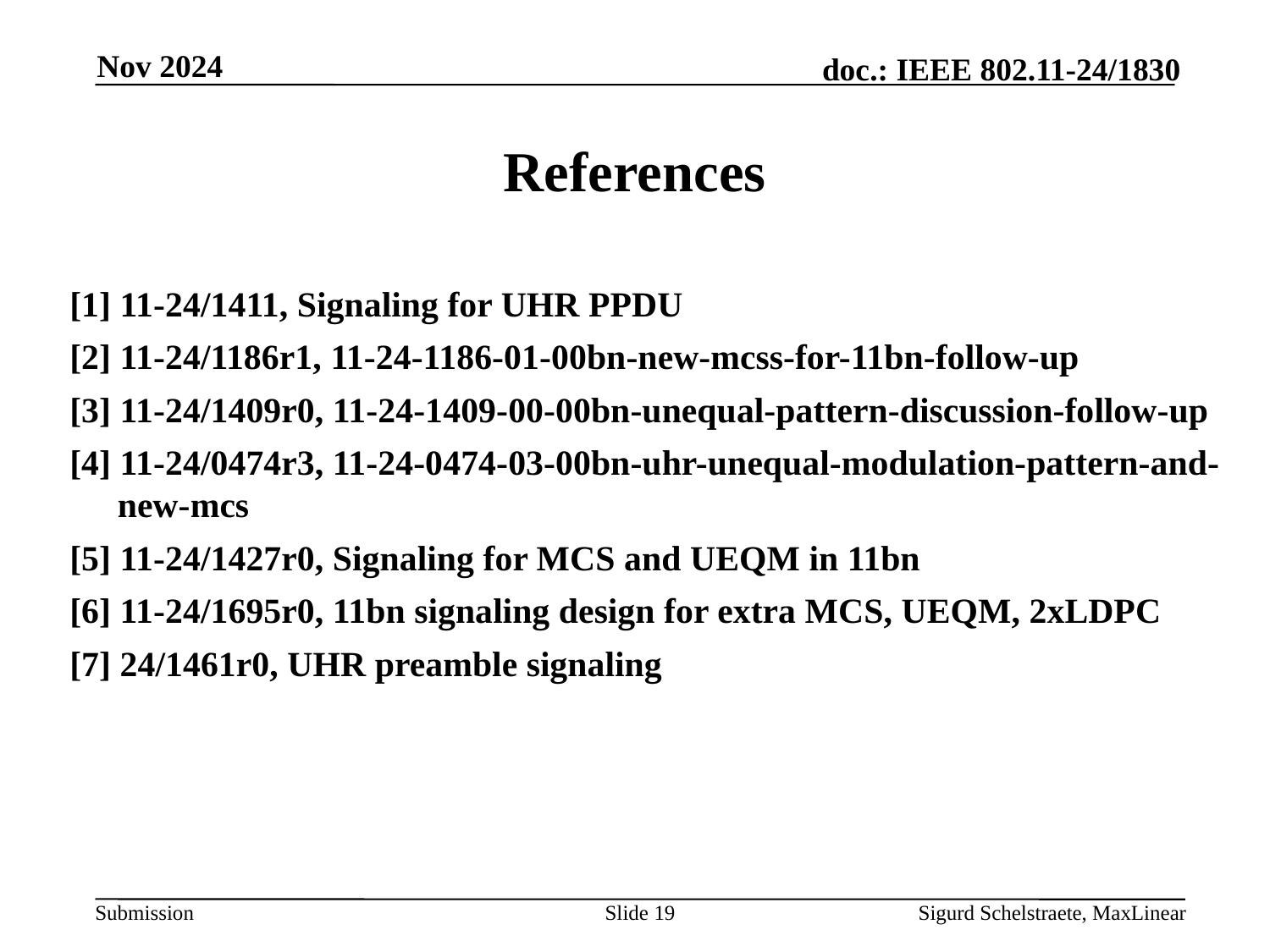

Nov 2024
# References
[1] 11-24/1411, Signaling for UHR PPDU
[2] 11-24/1186r1, 11-24-1186-01-00bn-new-mcss-for-11bn-follow-up
[3] 11-24/1409r0, 11-24-1409-00-00bn-unequal-pattern-discussion-follow-up
[4] 11-24/0474r3, 11-24-0474-03-00bn-uhr-unequal-modulation-pattern-and-new-mcs
[5] 11-24/1427r0, Signaling for MCS and UEQM in 11bn
[6] 11-24/1695r0, 11bn signaling design for extra MCS, UEQM, 2xLDPC
[7] 24/1461r0, UHR preamble signaling

Slide 19
Sigurd Schelstraete, MaxLinear